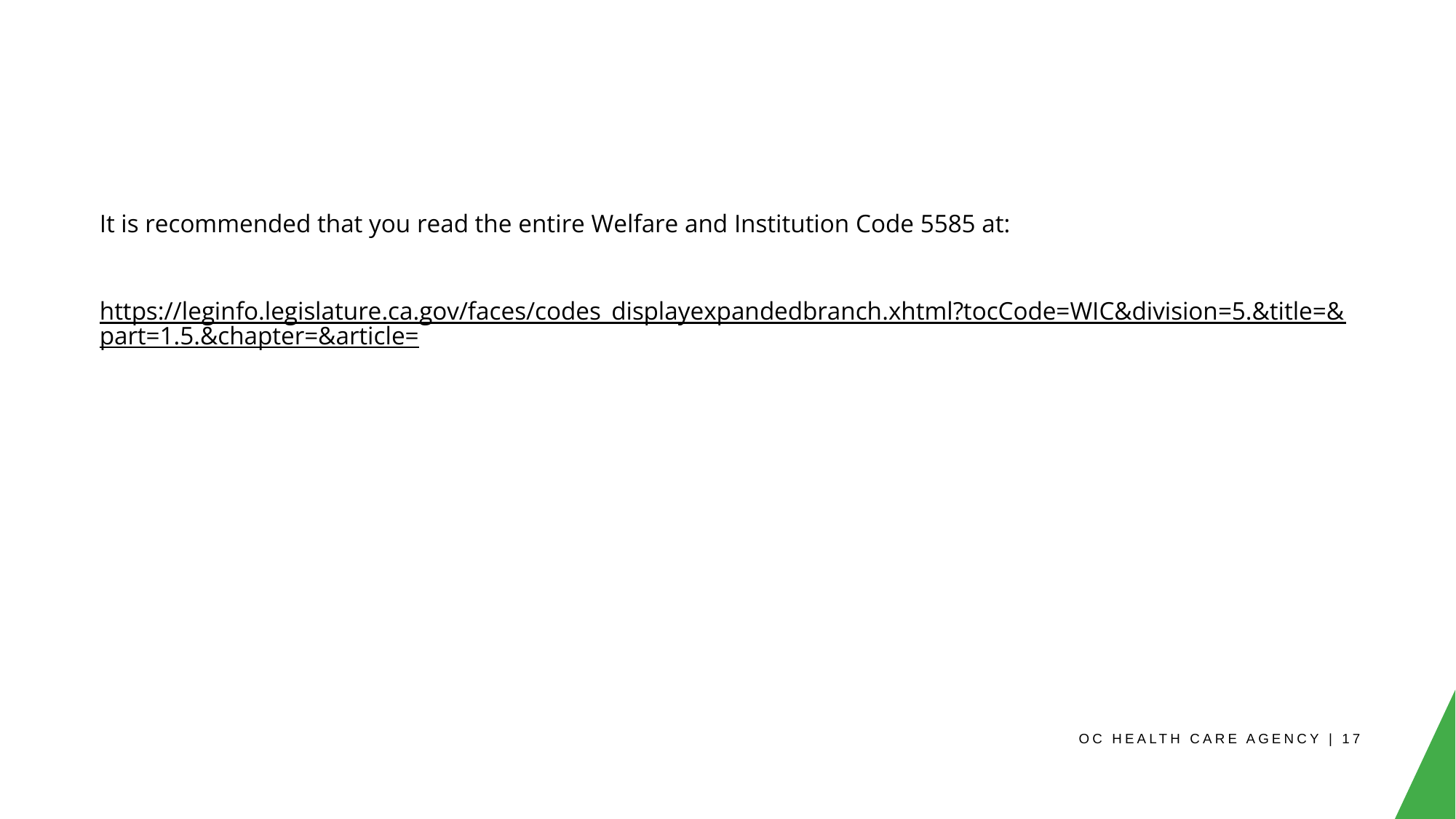

It is recommended that you read the entire Welfare and Institution Code 5585 at:

https://leginfo.legislature.ca.gov/faces/codes_displayexpandedbranch.xhtml?tocCode=WIC&division=5.&title=&part=1.5.&chapter=&article=

OC HEALTH CARE AGENCY | 17